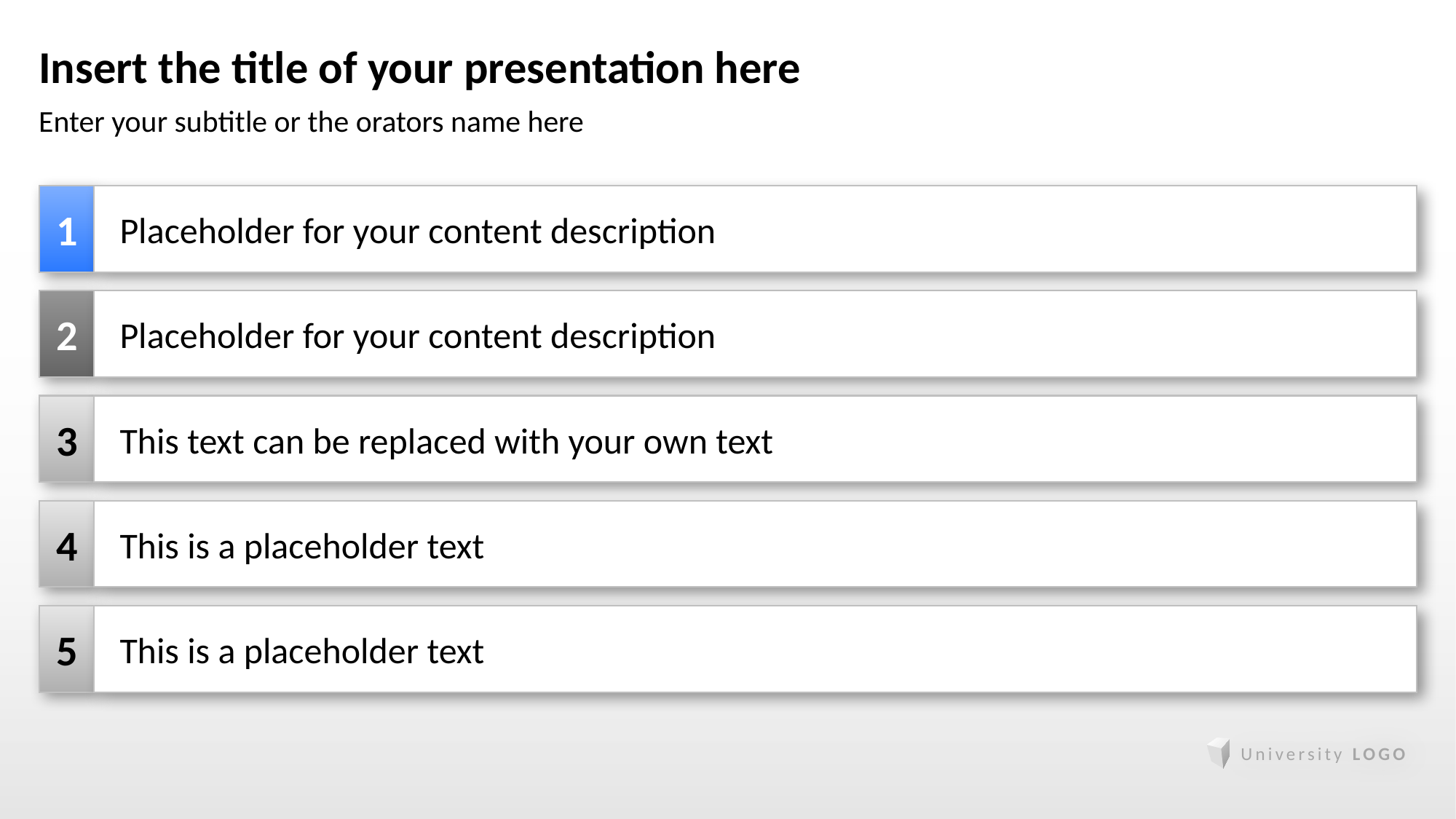

# Insert the title of your presentation here
Enter your subtitle or the orators name here
1
Placeholder for your content description
2
Placeholder for your content description
3
This text can be replaced with your own text
4
This is a placeholder text
5
This is a placeholder text